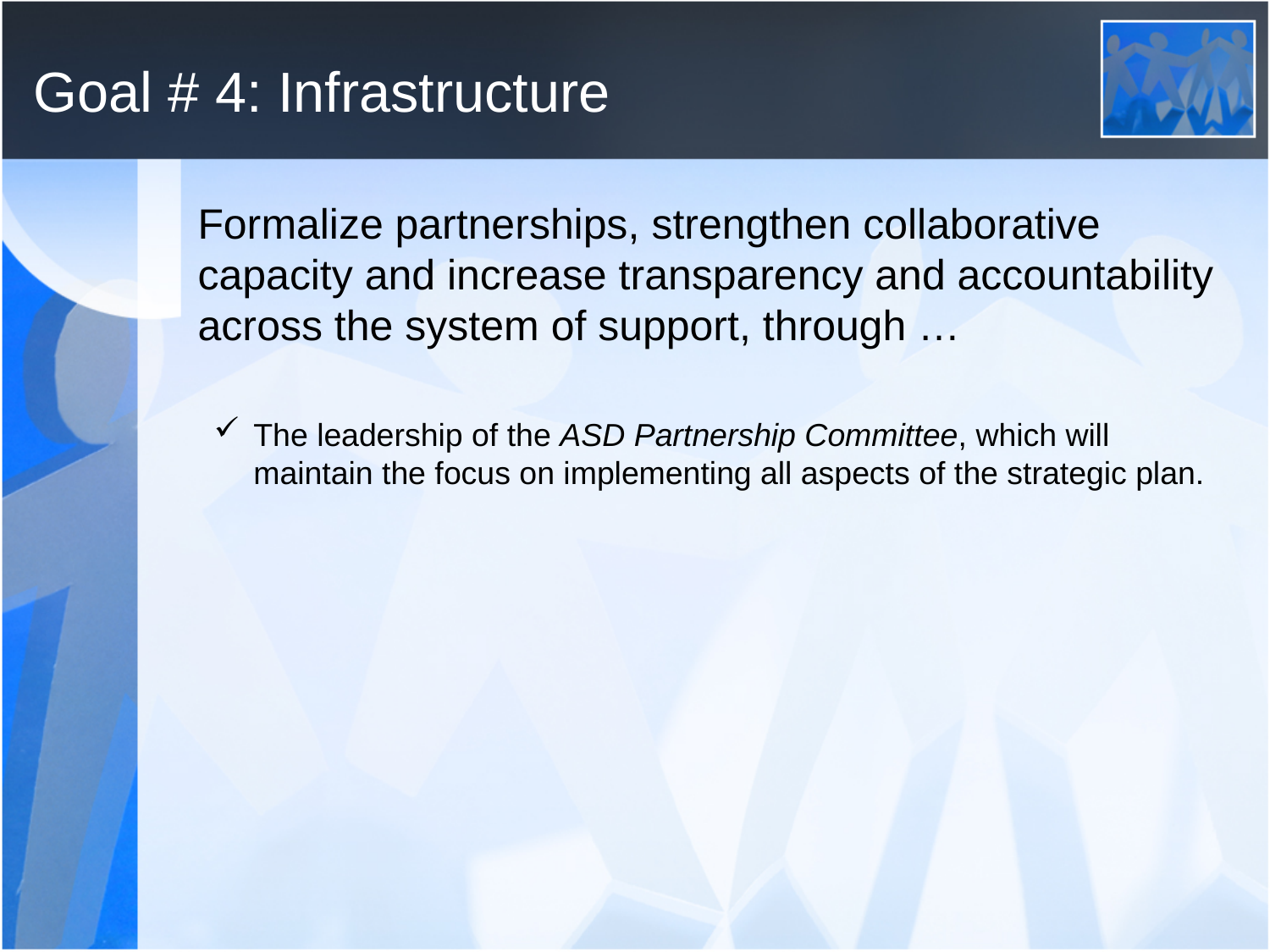

# Goal # 4: Infrastructure
    Formalize partnerships, strengthen collaborative capacity and increase transparency and accountability across the system of support, through …

The leadership of the ASD Partnership Committee, which will maintain the focus on implementing all aspects of the strategic plan.